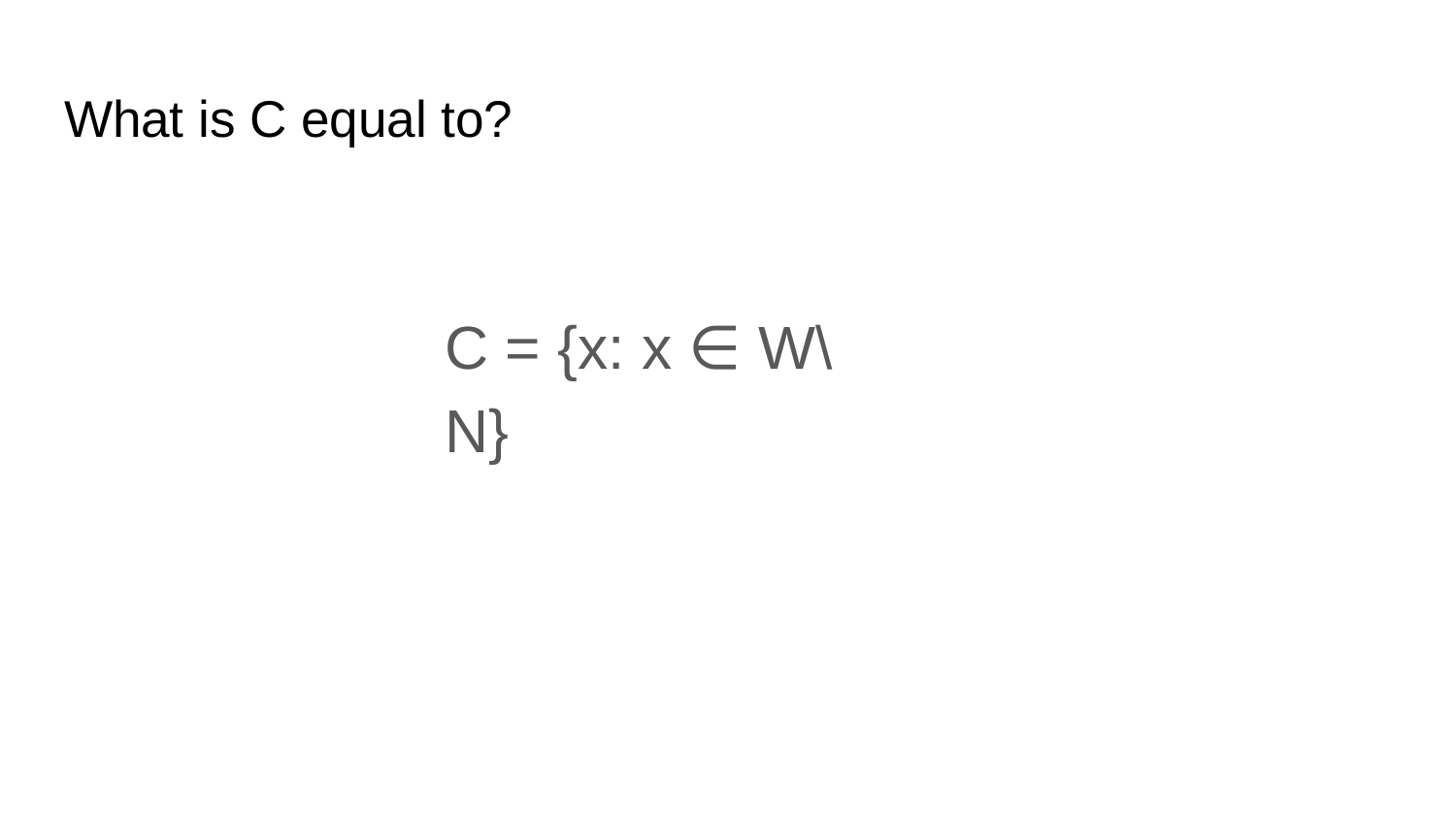

# What is C equal to?
C = {x: x ∈ W\N}